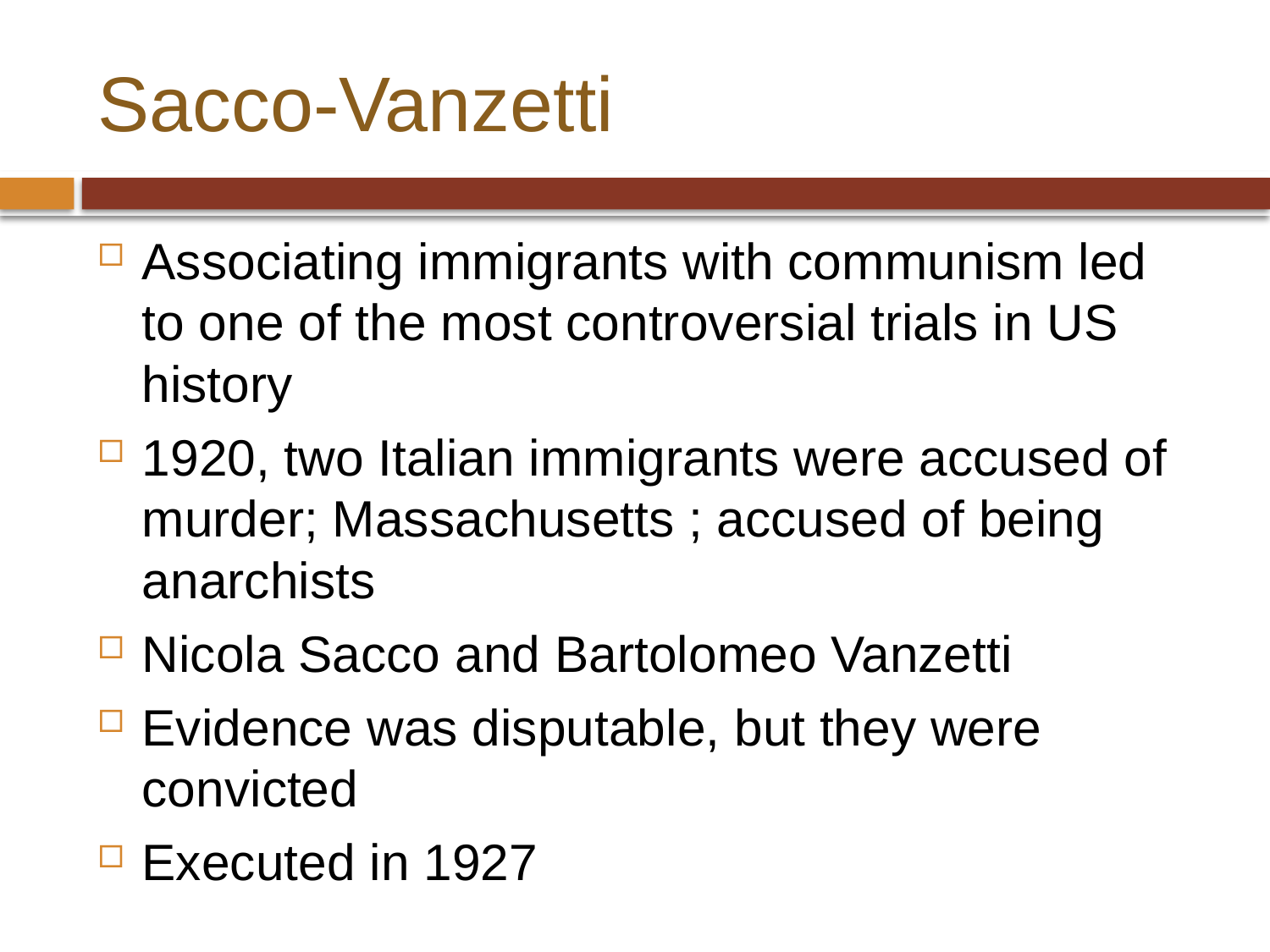

# Sacco-Vanzetti
Associating immigrants with communism led to one of the most controversial trials in US history
1920, two Italian immigrants were accused of murder; Massachusetts ; accused of being anarchists
Nicola Sacco and Bartolomeo Vanzetti
Evidence was disputable, but they were convicted
Executed in 1927